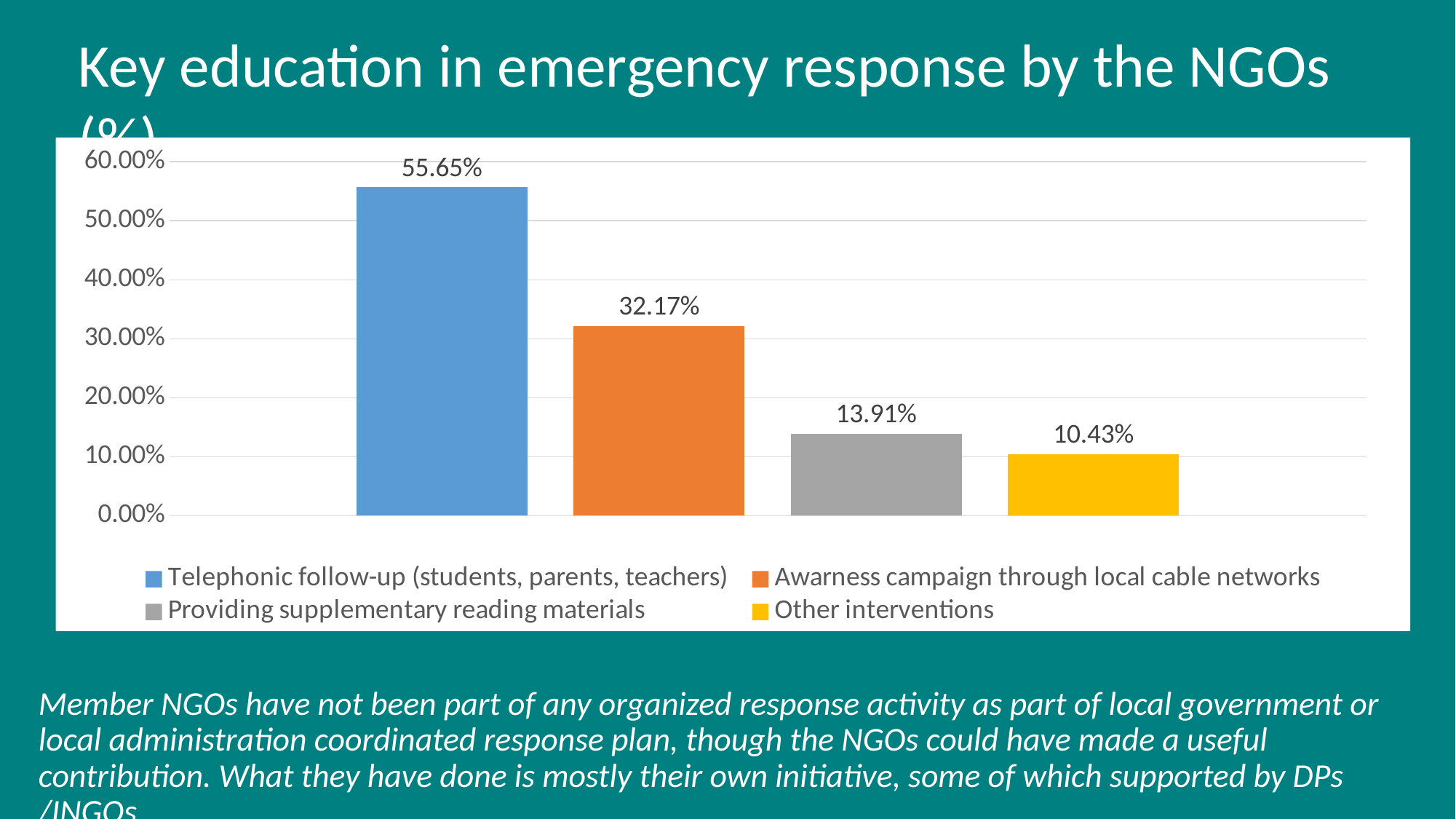

Key education in emergency response by the NGOs (%)

### Chart

| Category | Telephonic follow-up (students, parents, teachers)  | Awarness campaign through local cable networks | Providing supplementary reading materials | Other interventions |
|---|---|---|---|---|
Member NGOs have not been part of any organized response activity as part of local government or local administration coordinated response plan, though the NGOs could have made a useful contribution. What they have done is mostly their own initiative, some of which supported by DPs /INGOs